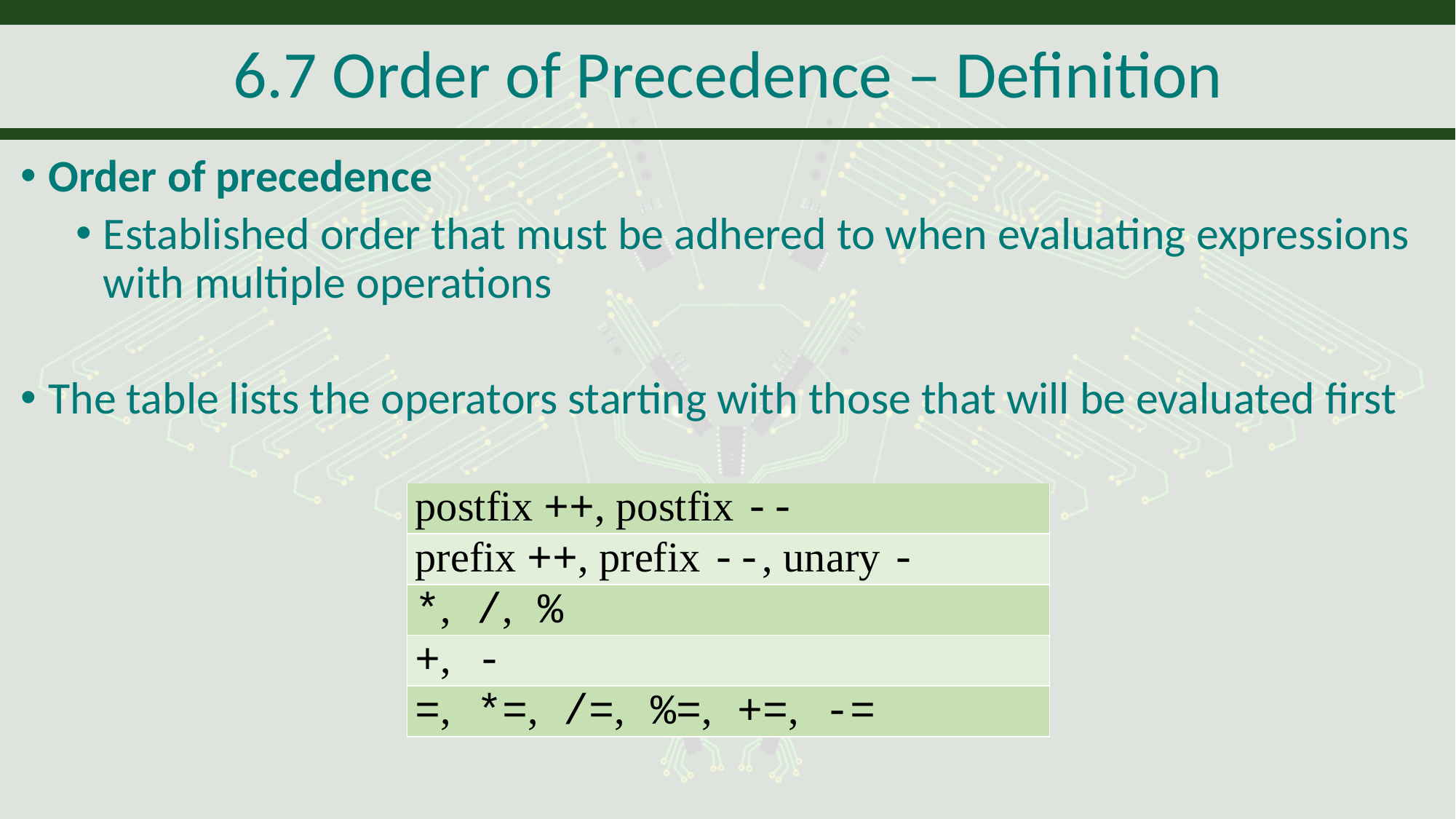

# 6.7 Order of Precedence – Definition
Order of precedence
Established order that must be adhered to when evaluating expressions with multiple operations

The table lists the operators starting with those that will be evaluated first
| postfix ++, postfix -- |
| --- |
| prefix ++, prefix --, unary - |
| \*, /, % |
| +, - |
| =, \*=, /=, %=, +=, -= |